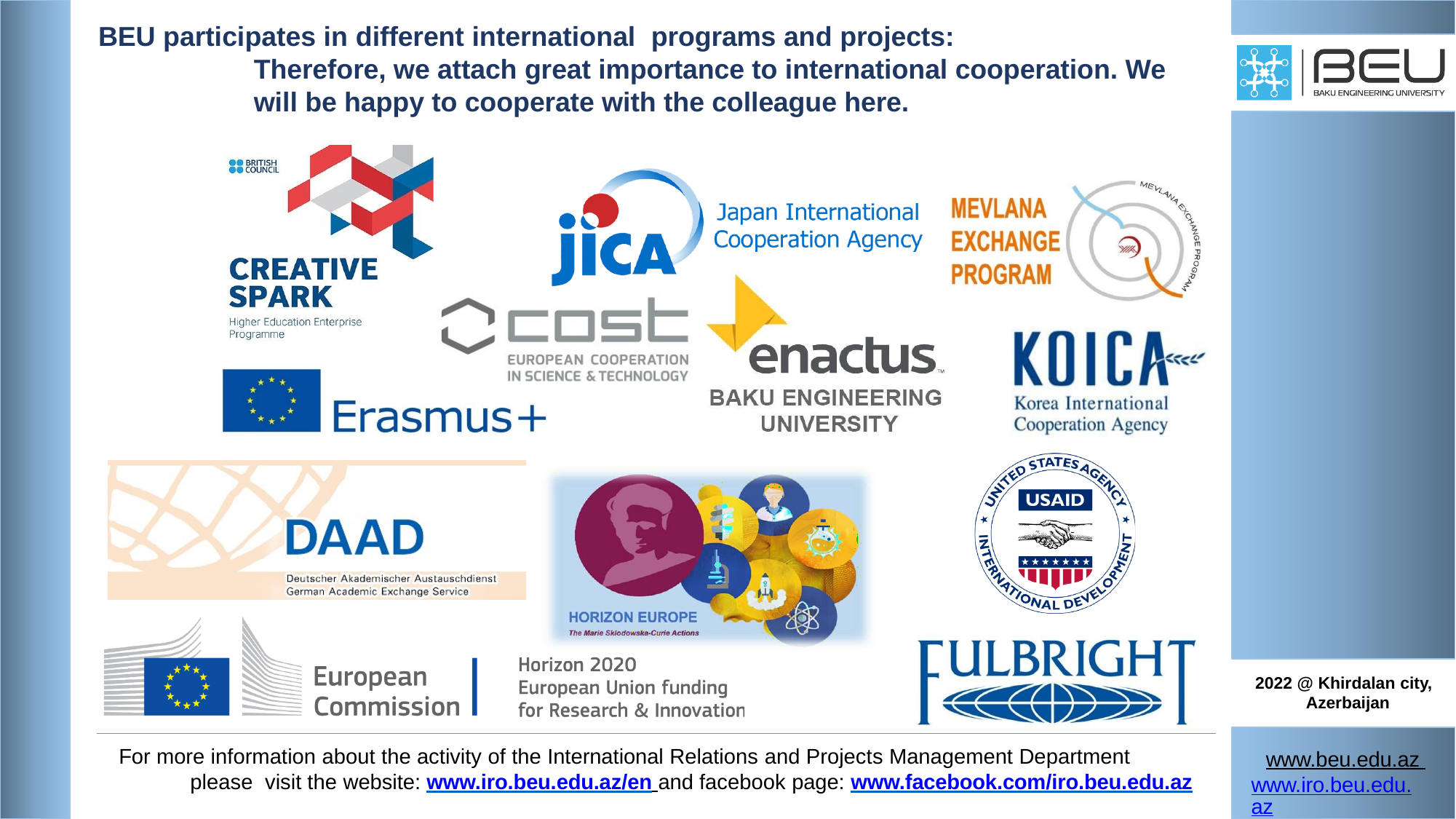

# BEU participates in different international  programs and projects: Therefore, we attach great importance to international cooperation. We will be happy to cooperate with the colleague here.

2022 @ Khirdalan city,  Azerbaijan

For more information about the activity of the International Relations and Projects Management Department please  visit the website: www.iro.beu.edu.az/en and facebook page: www.facebook.com/iro.beu.edu.az
www.beu.edu.az  www.iro.beu.edu.az